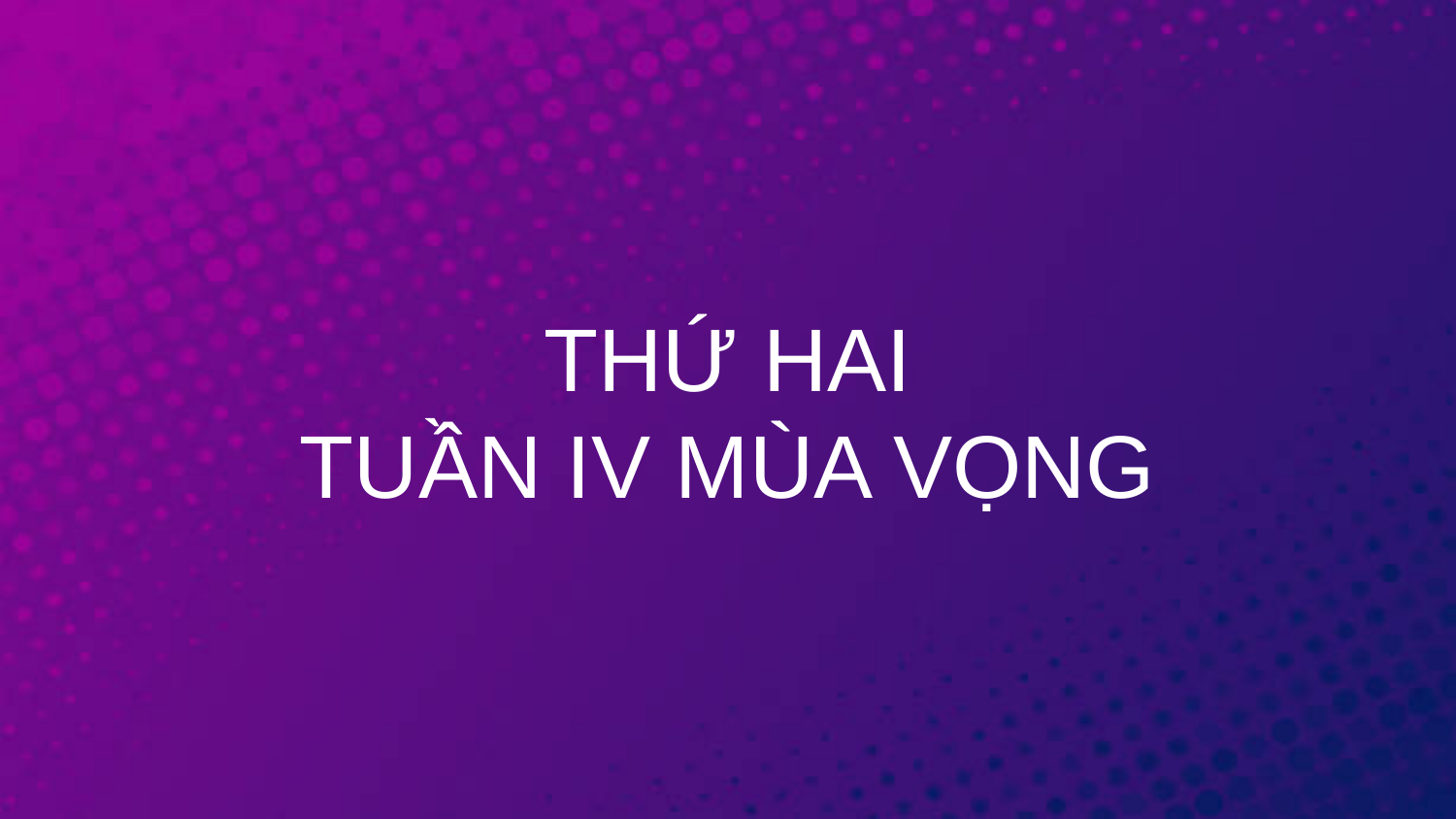

# THỨ HAI TUẦN IV MÙA VỌNG